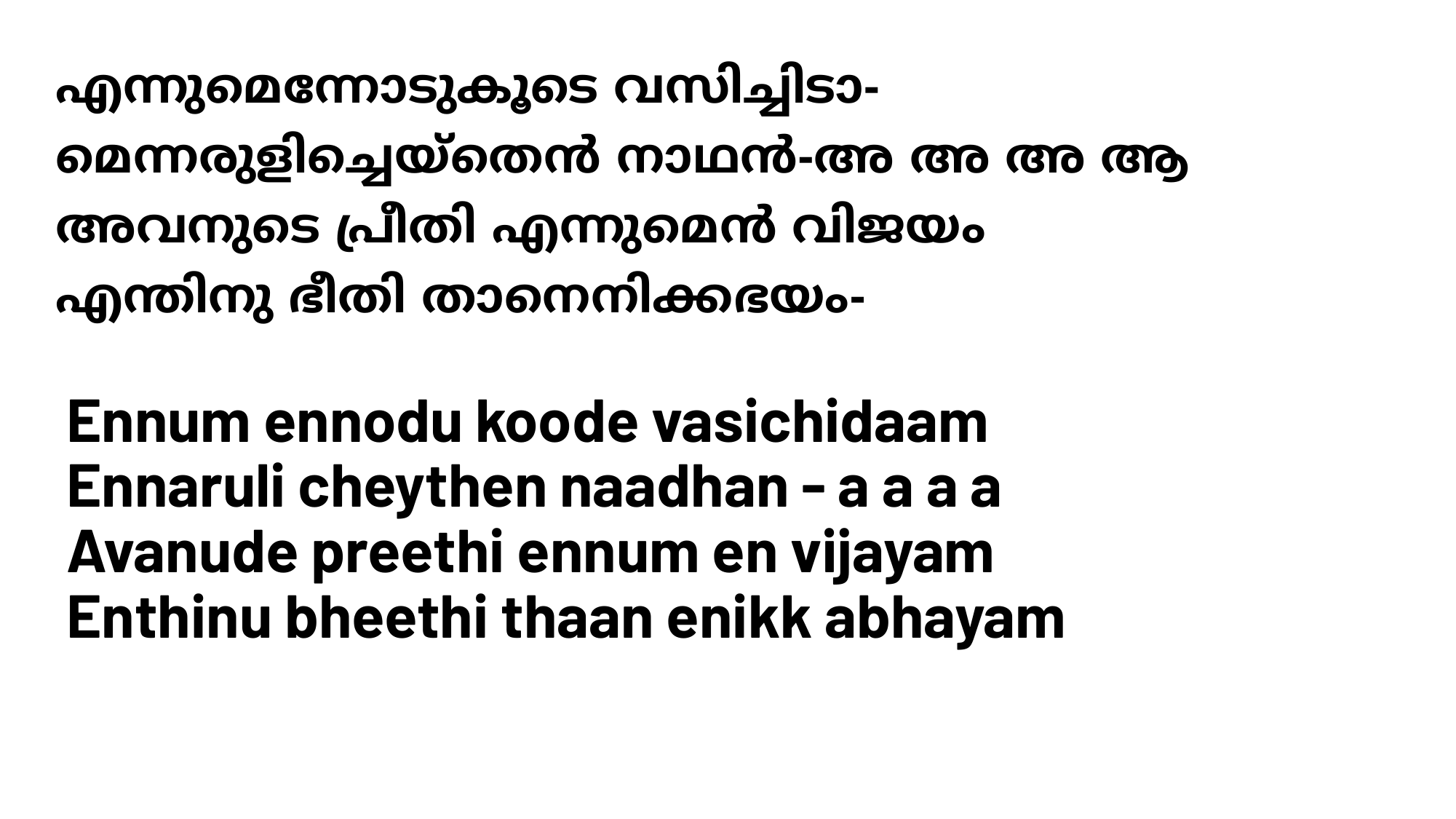

# എന്നുമെന്നോടുകൂടെ വസിച്ചിടാ- മെന്നരുളിച്ചെയ്തെന്‍ നാഥന്‍-അ അ അ ആ അവനുടെ പ്രീതി എന്നുമെന്‍ വിജയം എന്തിനു ഭീതി താനെനിക്കഭയം-
Ennum ennodu koode vasichidaam
Ennaruli cheythen naadhan - a a a a
Avanude preethi ennum en vijayam
Enthinu bheethi thaan enikk abhayam